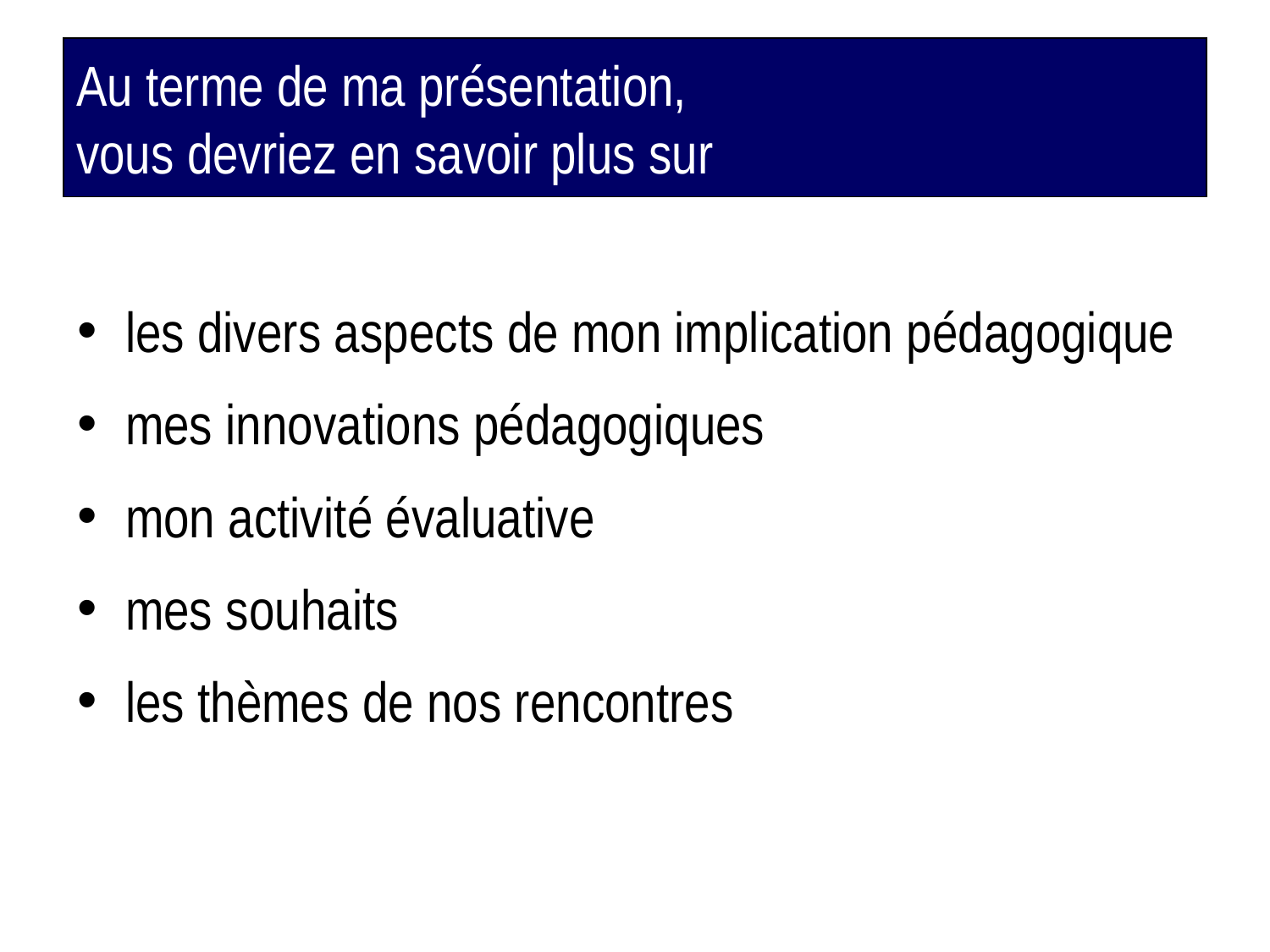

# Au terme de ma présentation, vous devriez en savoir plus sur
les divers aspects de mon implication pédagogique
mes innovations pédagogiques
mon activité évaluative
mes souhaits
les thèmes de nos rencontres